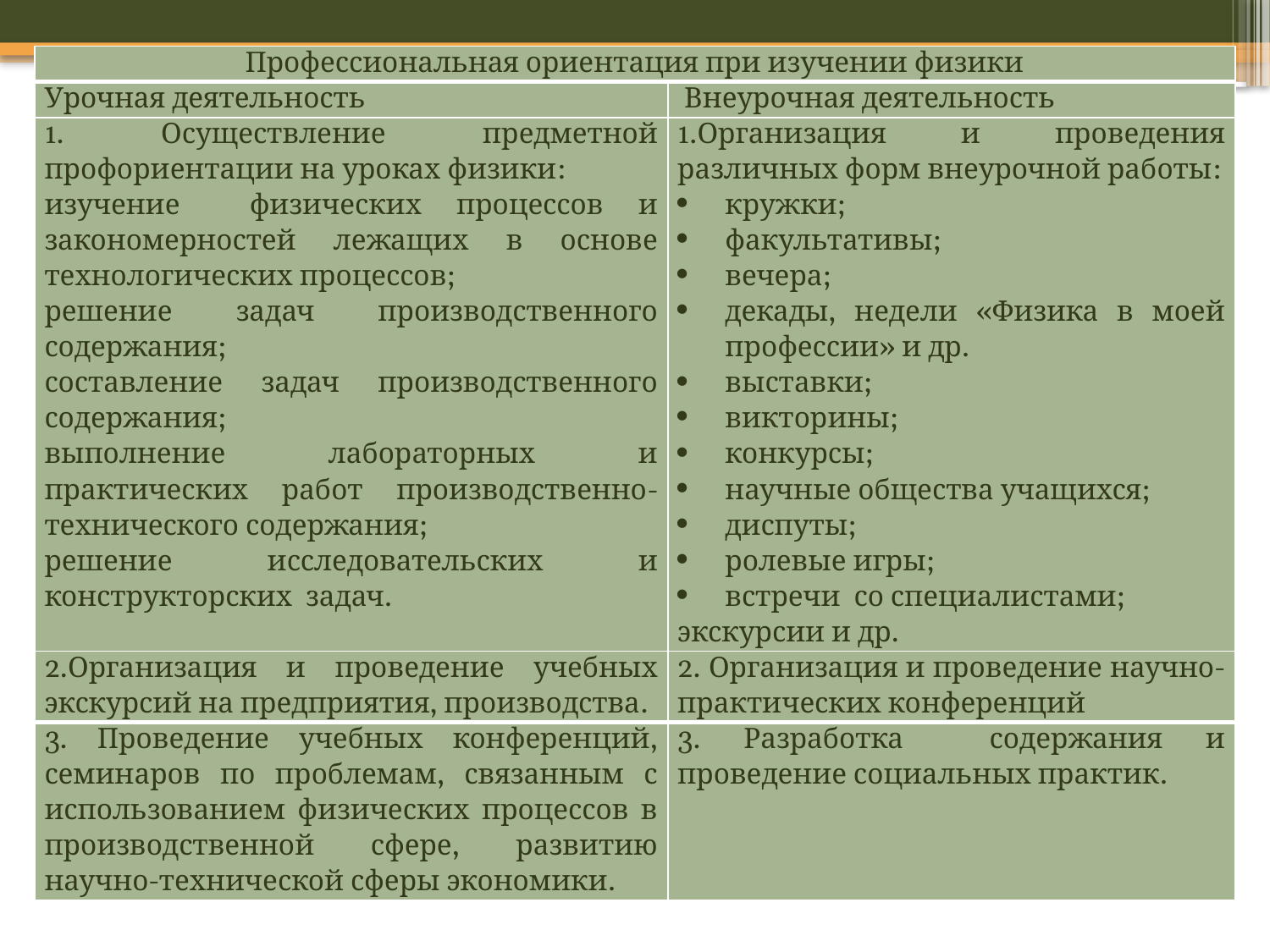

| Профессиональная ориентация при изучении физики |  |
| --- | --- |
| Урочная деятельность | Внеурочная деятельность |
| 1. Осуществление предметной профориентации на уроках физики: изучение физических процессов и закономерностей лежащих в основе технологических процессов; решение задач производственного содержания; составление задач производственного содержания; выполнение лабораторных и практических работ производственно-технического содержания; решение исследовательских и конструкторских задач. | 1.Организация и проведения различных форм внеурочной работы: кружки; факультативы; вечера; декады, недели «Физика в моей профессии» и др. выставки; викторины; конкурсы; научные общества учащихся; диспуты; ролевые игры; встречи со специалистами; экскурсии и др. |
| 2.Организация и проведение учебных экскурсий на предприятия, производства. | 2. Организация и проведение научно-практических конференций |
| 3. Проведение учебных конференций, семинаров по проблемам, связанным с использованием физических процессов в производственной сфере, развитию научно-технической сферы экономики. | 3. Разработка содержания и проведение социальных практик. |